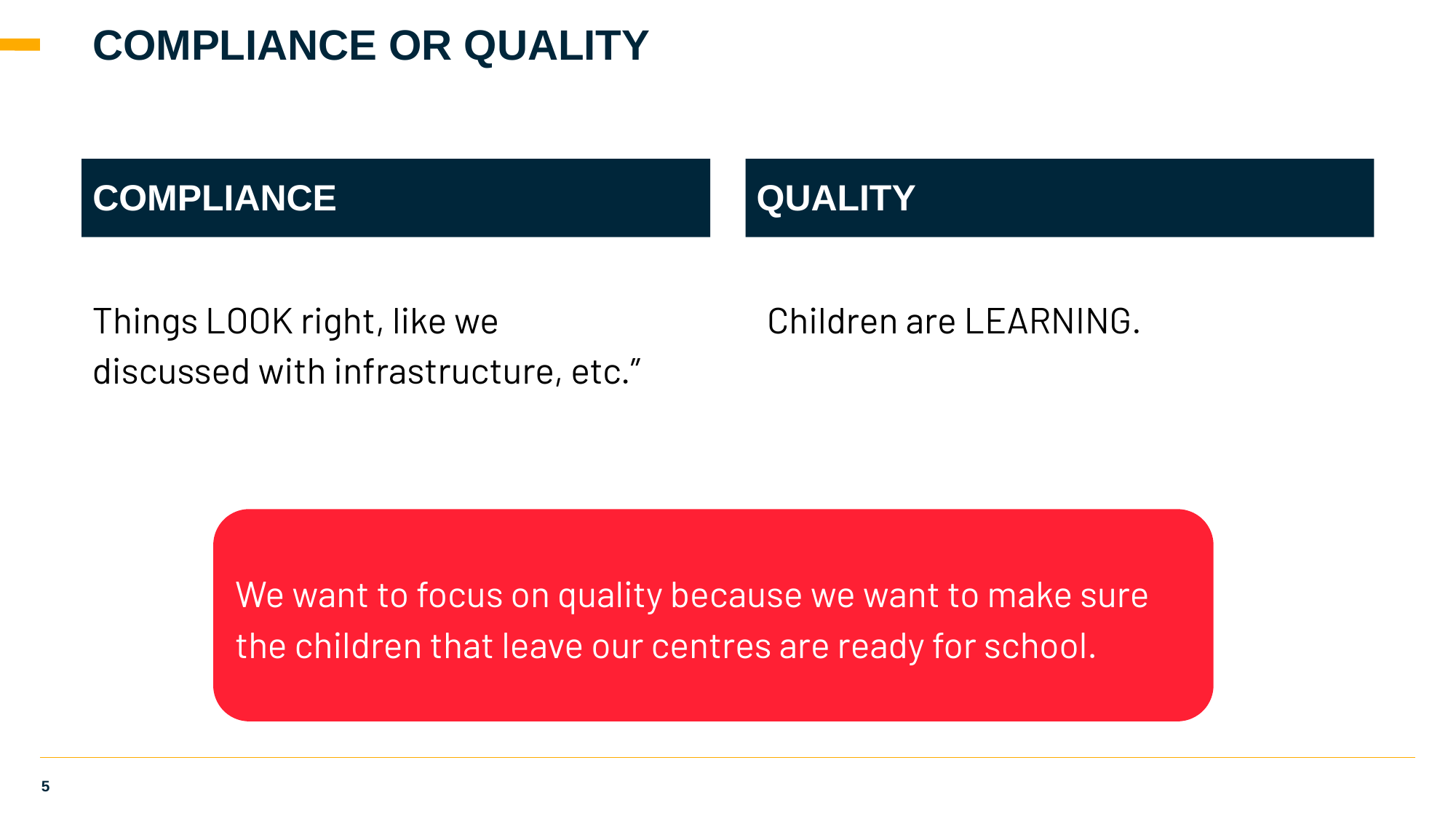

# Compliance OR quality
Compliance
Quality
Things LOOK right, like we discussed with infrastructure, etc.”
Children are LEARNING.
We want to focus on quality because we want to make sure the children that leave our centres are ready for school.
5